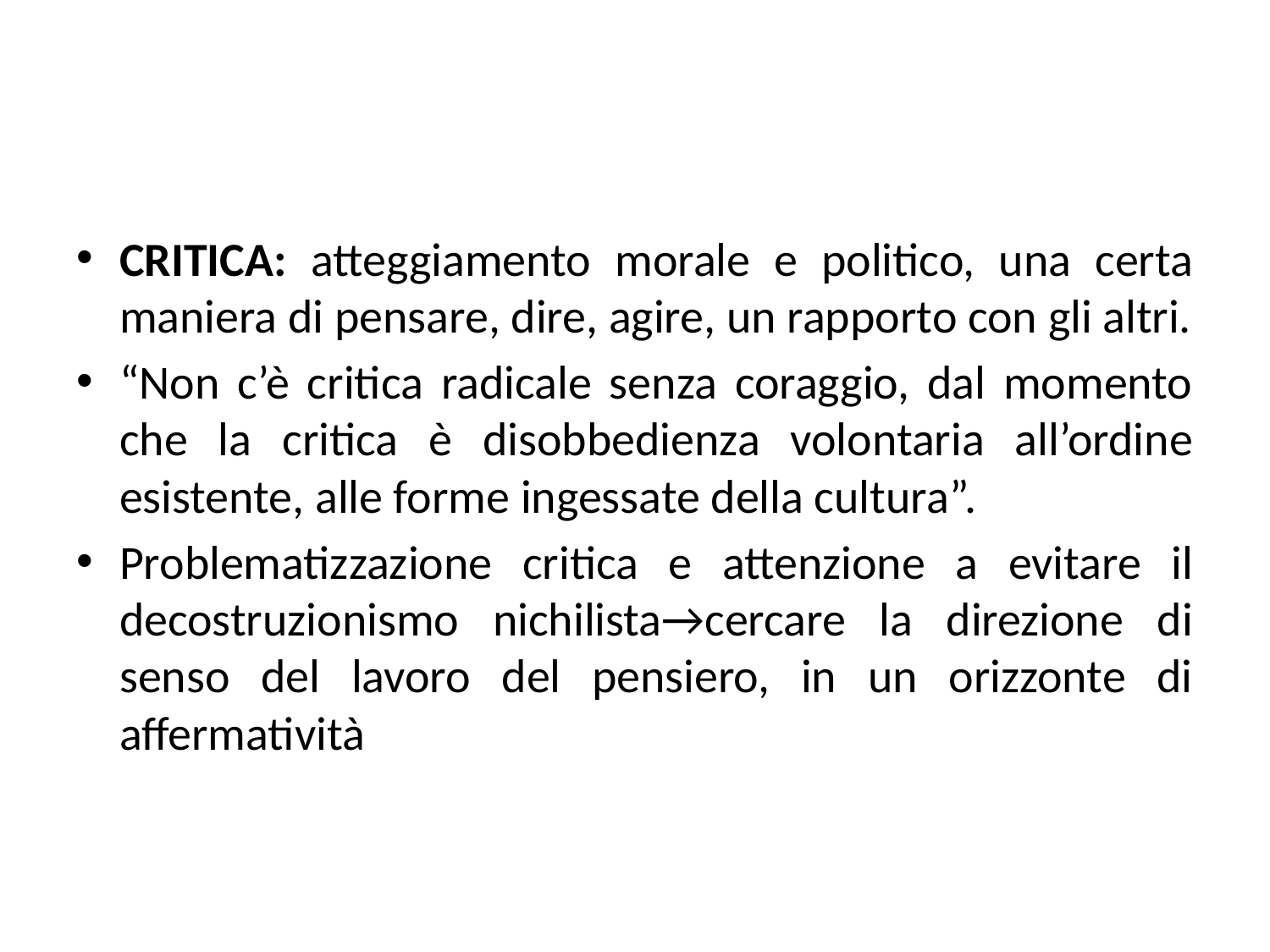

CRITICA: atteggiamento morale e politico, una certa maniera di pensare, dire, agire, un rapporto con gli altri.
“Non c’è critica radicale senza coraggio, dal momento che la critica è disobbedienza volontaria all’ordine esistente, alle forme ingessate della cultura”.
Problematizzazione critica e attenzione a evitare il decostruzionismo nichilista→cercare la direzione di senso del lavoro del pensiero, in un orizzonte di affermatività